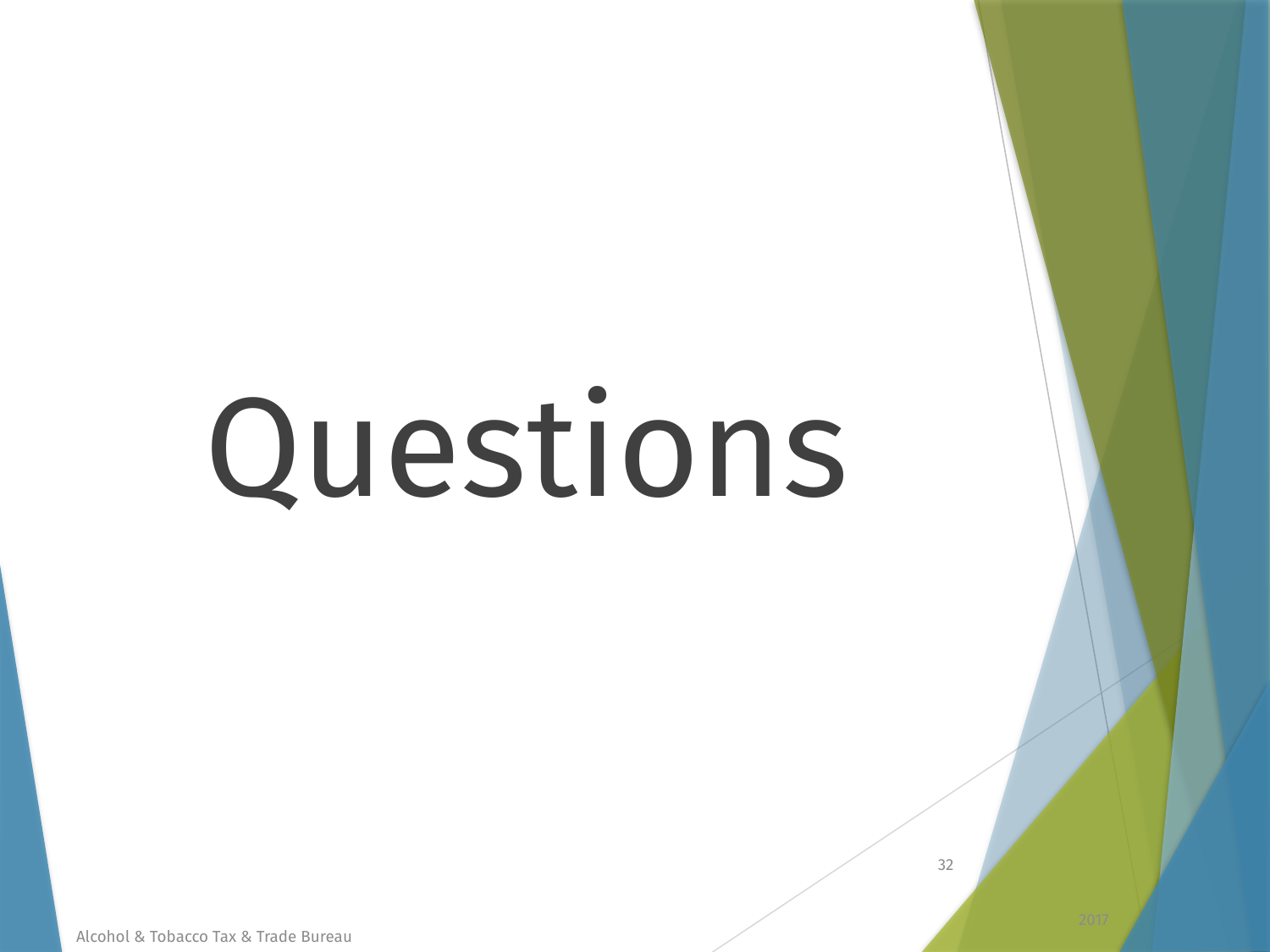

Questions
32
2017
Alcohol & Tobacco Tax & Trade Bureau